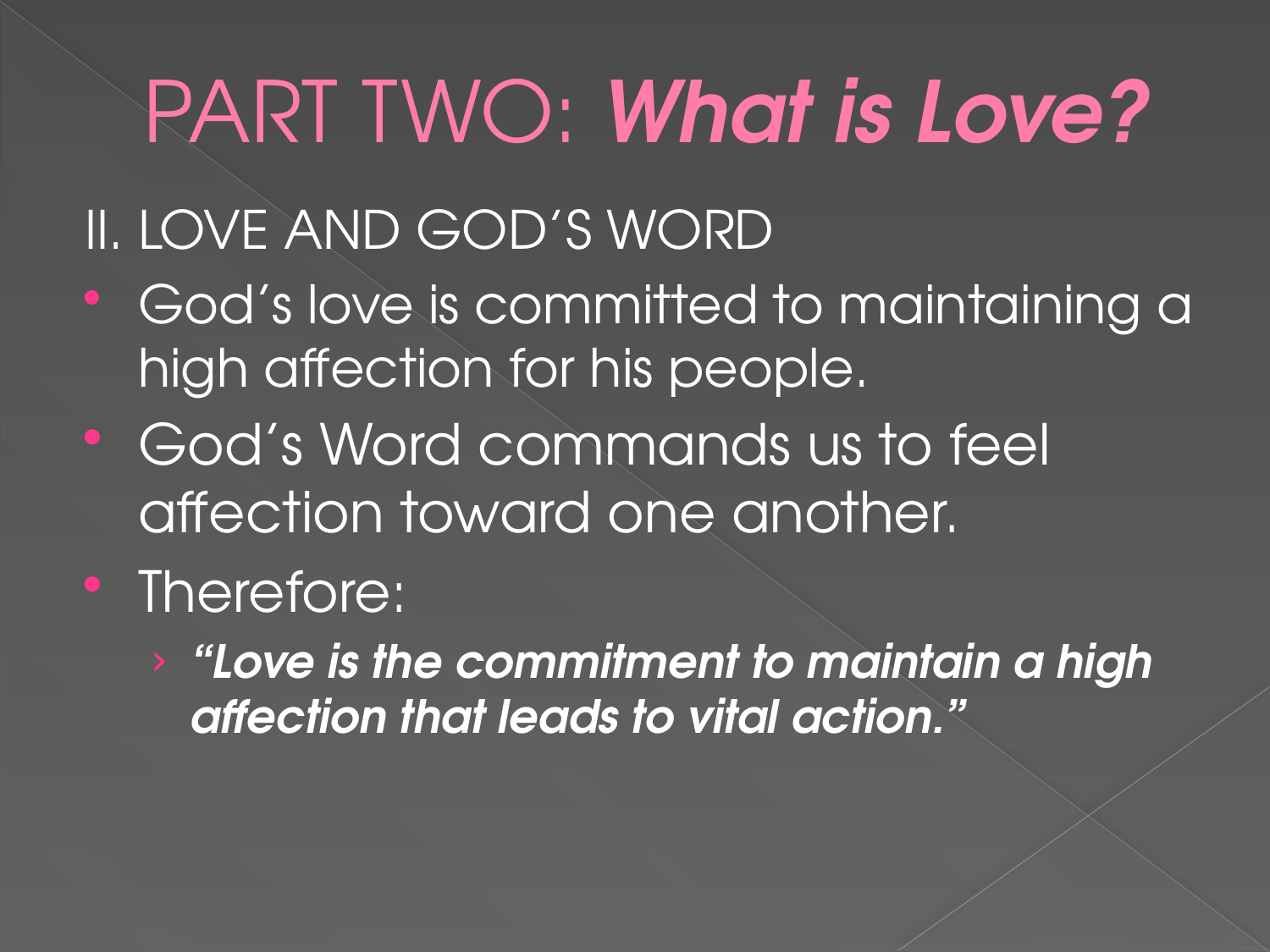

# PART TWO: What is Love?
II. LOVE AND GOD’S WORD
God’s love is committed to maintaining a high affection for his people.
God’s Word commands us to feel affection toward one another.
Therefore:
“Love is the commitment to maintain a high affection that leads to vital action.”